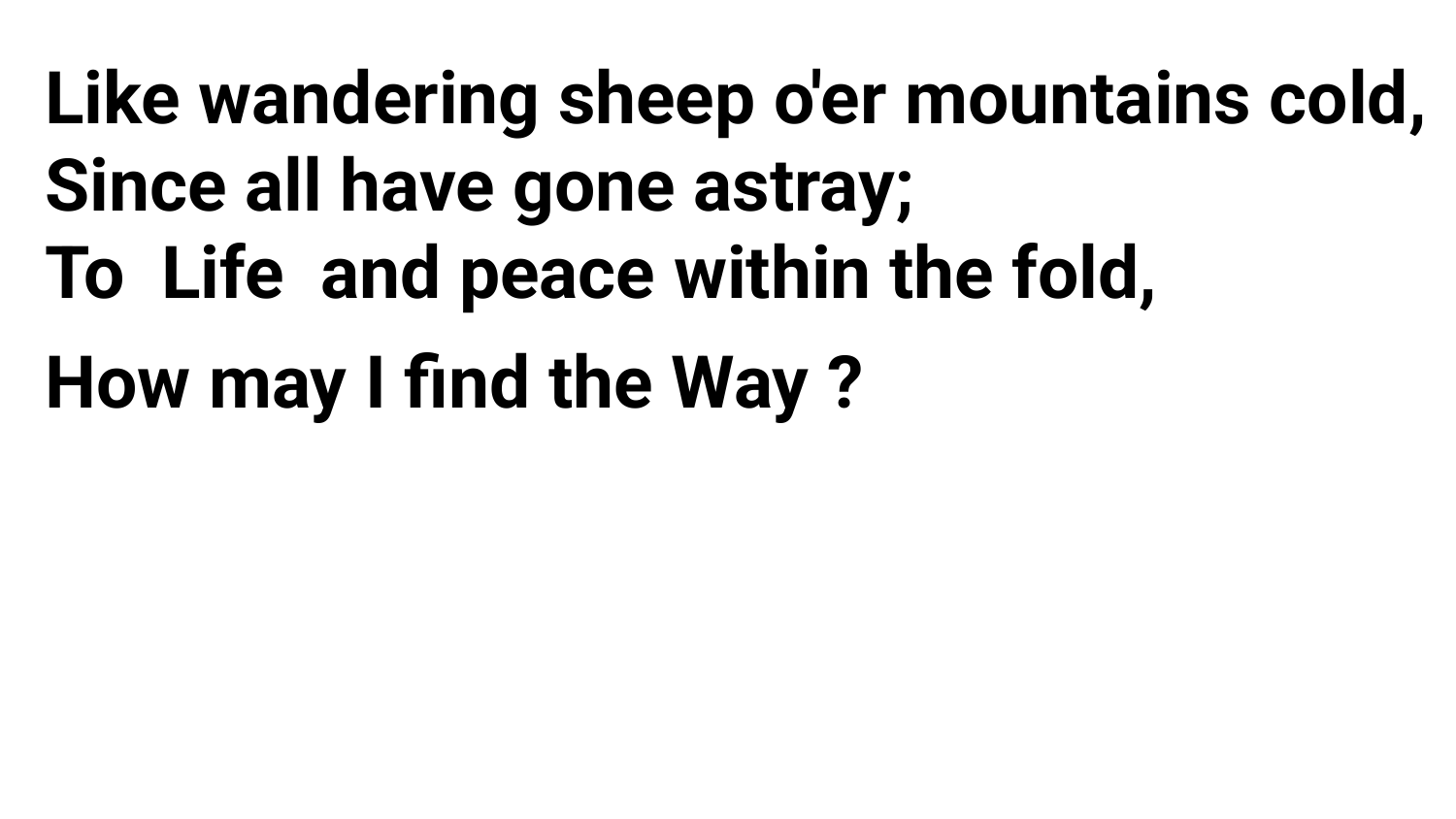

Like wandering sheep o'er mountains cold,
Since all have gone astray;
To  Life  and peace within the fold,
How may I find the Way ?